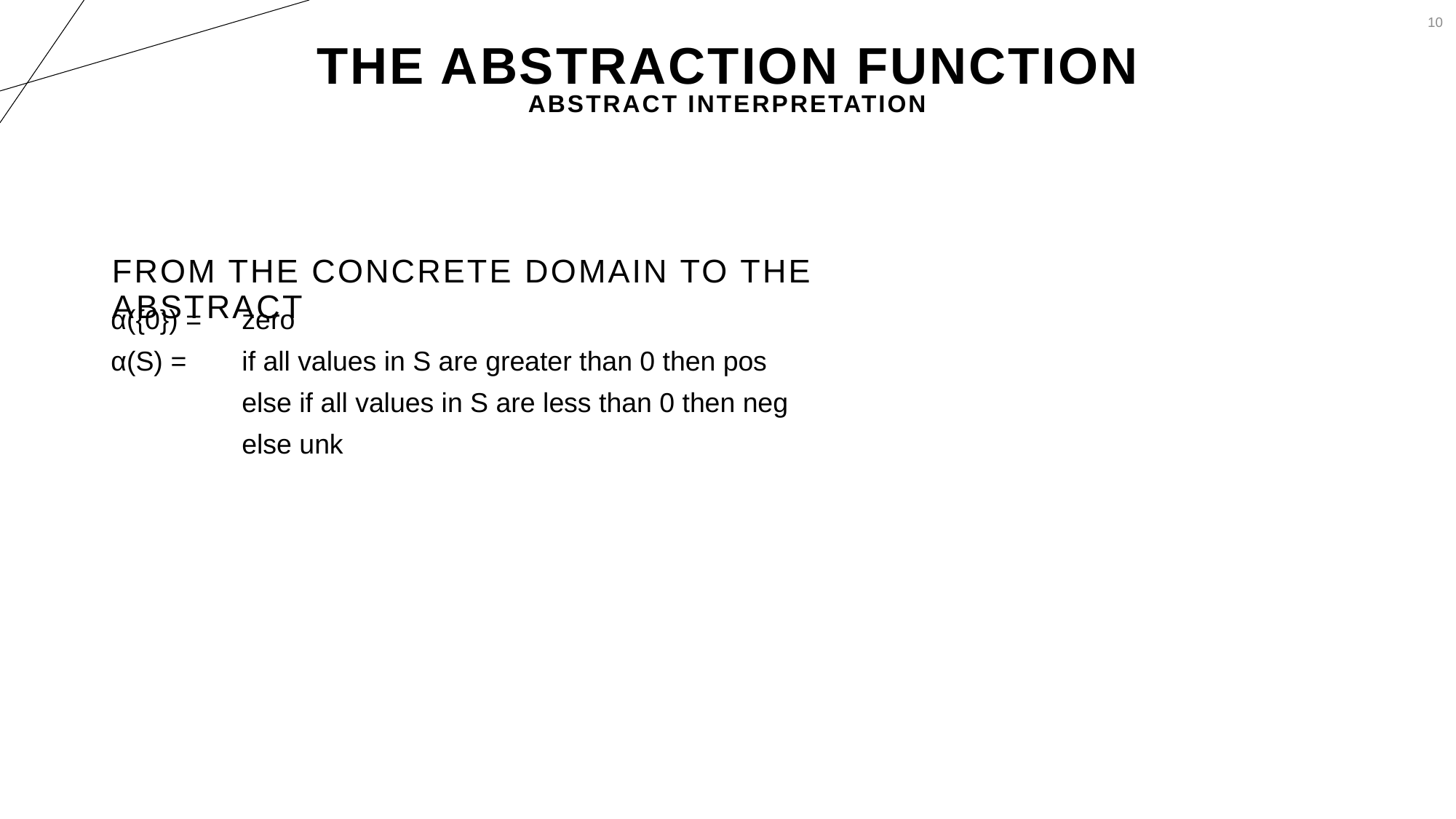

10
# The Abstraction Function
Abstract Interpretation
From the Concrete Domain to the Abstract
| α({0}) = | zero |
| --- | --- |
| α(S) = | if all values in S are greater than 0 then pos |
|  | else if all values in S are less than 0 then neg |
|  | else unk |